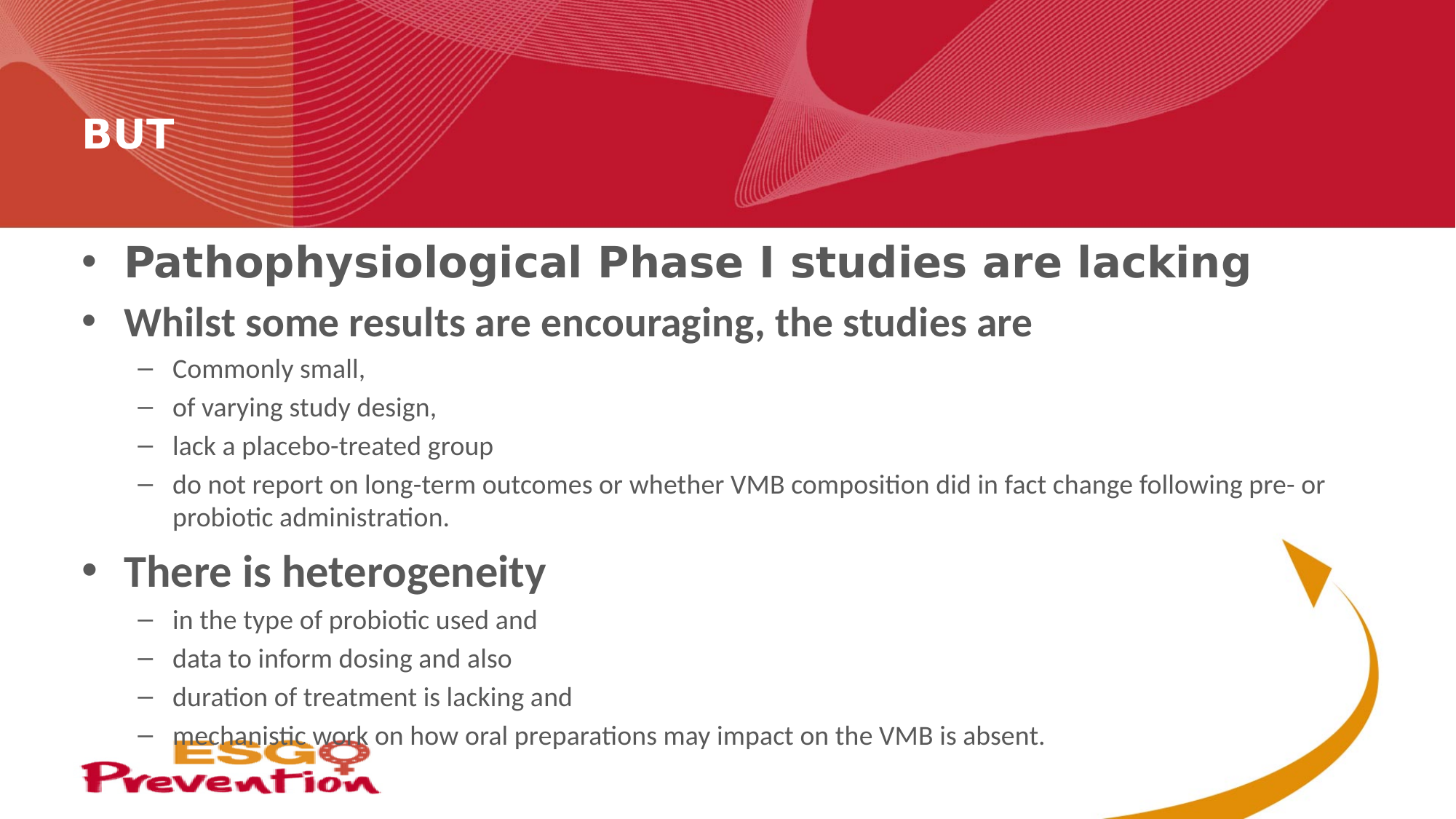

# BUT
Pathophysiological Phase I studies are lacking
Whilst some results are encouraging, the studies are
Commonly small,
of varying study design,
lack a placebo-treated group
do not report on long-term outcomes or whether VMB composition did in fact change following pre- or probiotic administration.
There is heterogeneity
in the type of probiotic used and
data to inform dosing and also
duration of treatment is lacking and
mechanistic work on how oral preparations may impact on the VMB is absent.